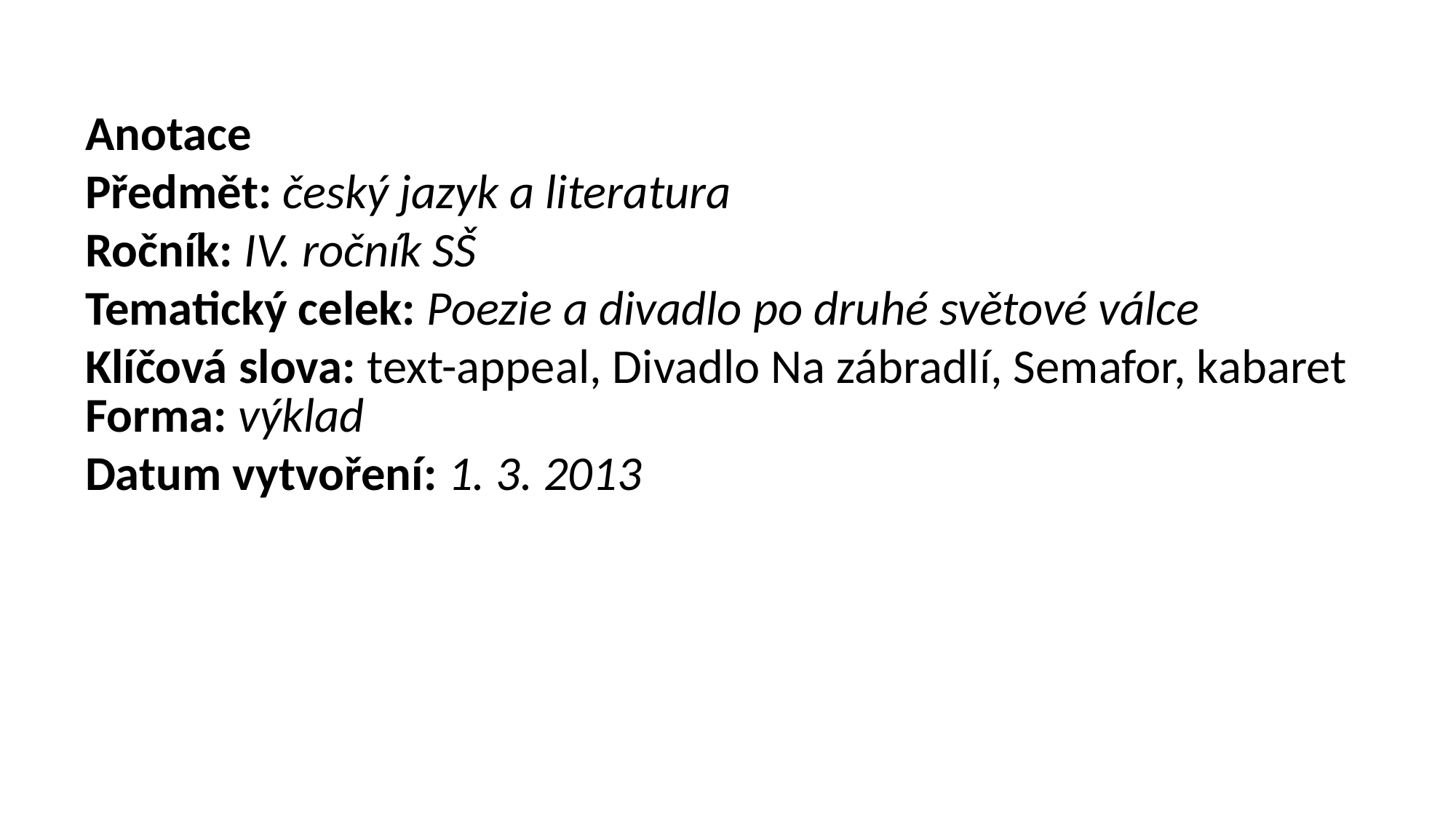

Anotace
Předmět: český jazyk a literatura
Ročník: IV. ročník SŠ
Tematický celek: Poezie a divadlo po druhé světové válce
Klíčová slova: text-appeal, Divadlo Na zábradlí, Semafor, kabaret
Forma: výklad
Datum vytvoření: 1. 3. 2013